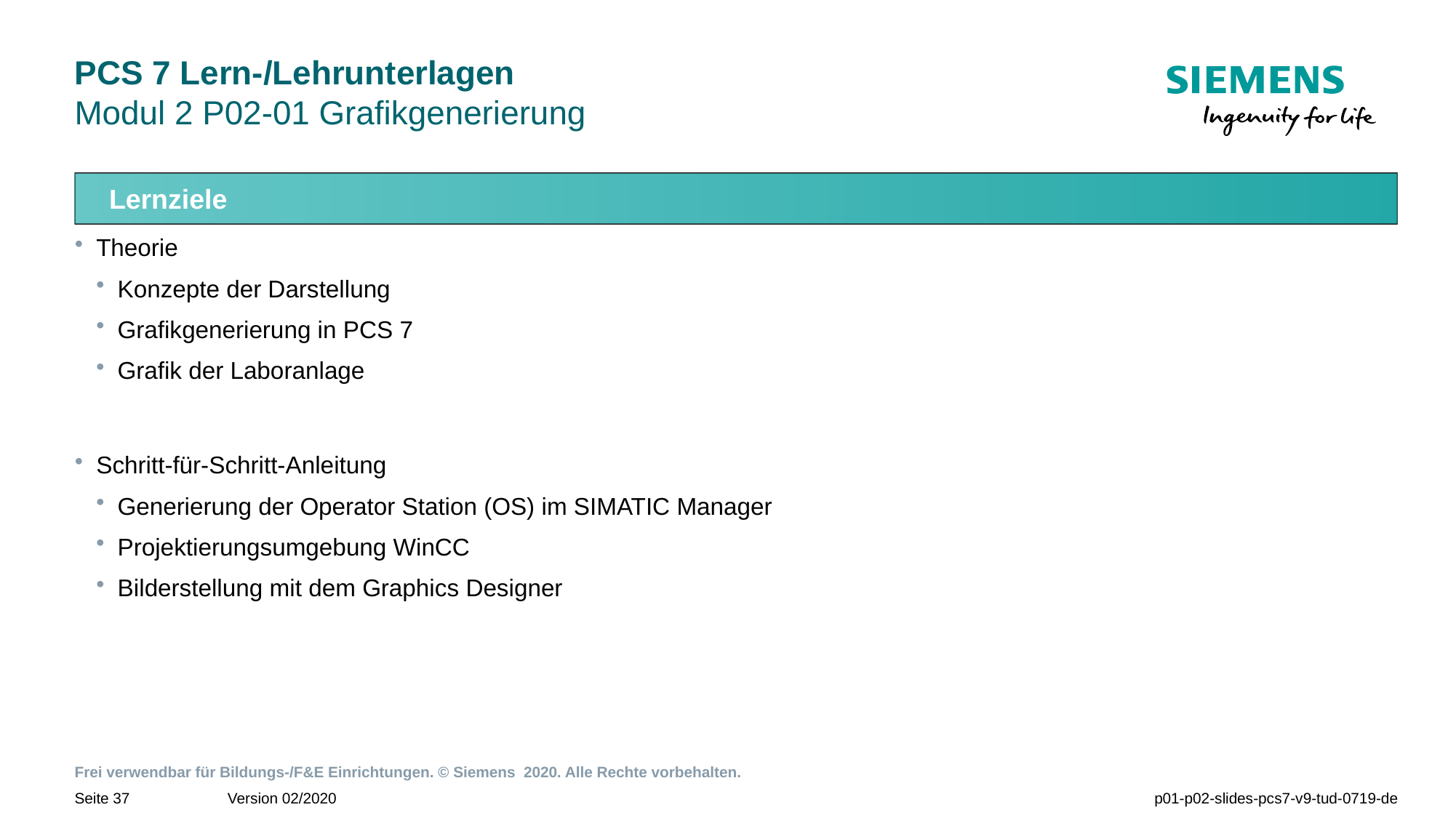

# PCS 7 Lern-/Lehrunterlagen Modul 2 P02-01 Grafikgenerierung
Lernziele
Theorie
Konzepte der Darstellung
Grafikgenerierung in PCS 7
Grafik der Laboranlage

Schritt-für-Schritt-Anleitung
Generierung der Operator Station (OS) im SIMATIC Manager
Projektierungsumgebung WinCC
Bilderstellung mit dem Graphics Designer